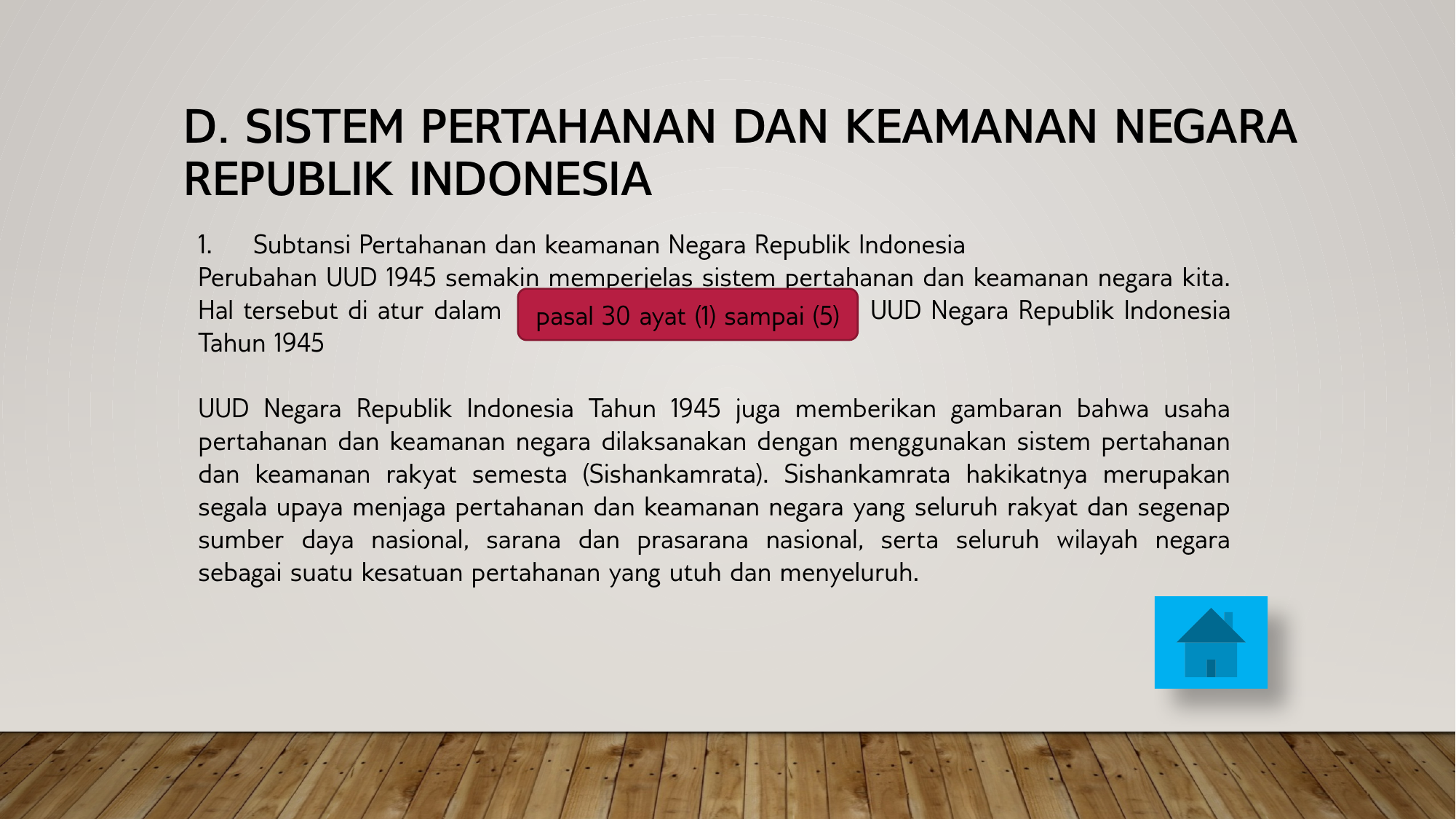

D. Sistem pertahanan dan keamanan negara REPUBLIK INDONESIA
1.     Subtansi Pertahanan dan keamanan Negara Republik Indonesia
Perubahan UUD 1945 semakin memperjelas sistem pertahanan dan keamanan negara kita. Hal tersebut di atur dalam   pasal 30 ayat (1) sampai (5)   UUD Negara Republik Indonesia Tahun 1945

UUD Negara Republik Indonesia Tahun 1945 juga memberikan gambaran bahwa usaha pertahanan dan keamanan negara dilaksanakan dengan menggunakan sistem pertahanan dan keamanan rakyat semesta (Sishankamrata). Sishankamrata hakikatnya merupakan segala upaya menjaga pertahanan dan keamanan negara yang seluruh rakyat dan segenap sumber daya nasional, sarana dan prasarana nasional, serta seluruh wilayah negara sebagai suatu kesatuan pertahanan yang utuh dan menyeluruh.
pasal 30 ayat (1) sampai (5)